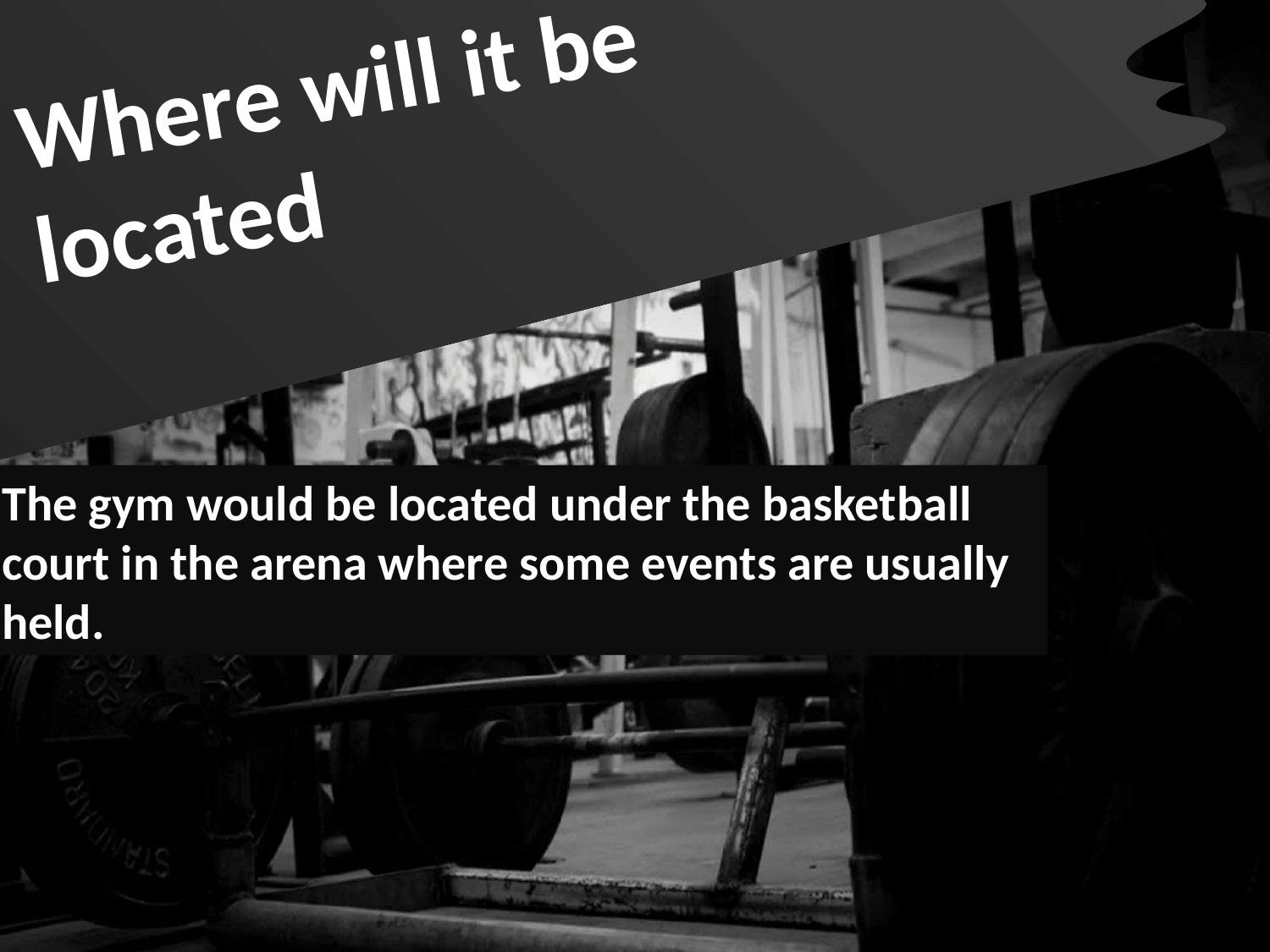

Where will it be located
The gym would be located under the basketball court in the arena where some events are usually held.